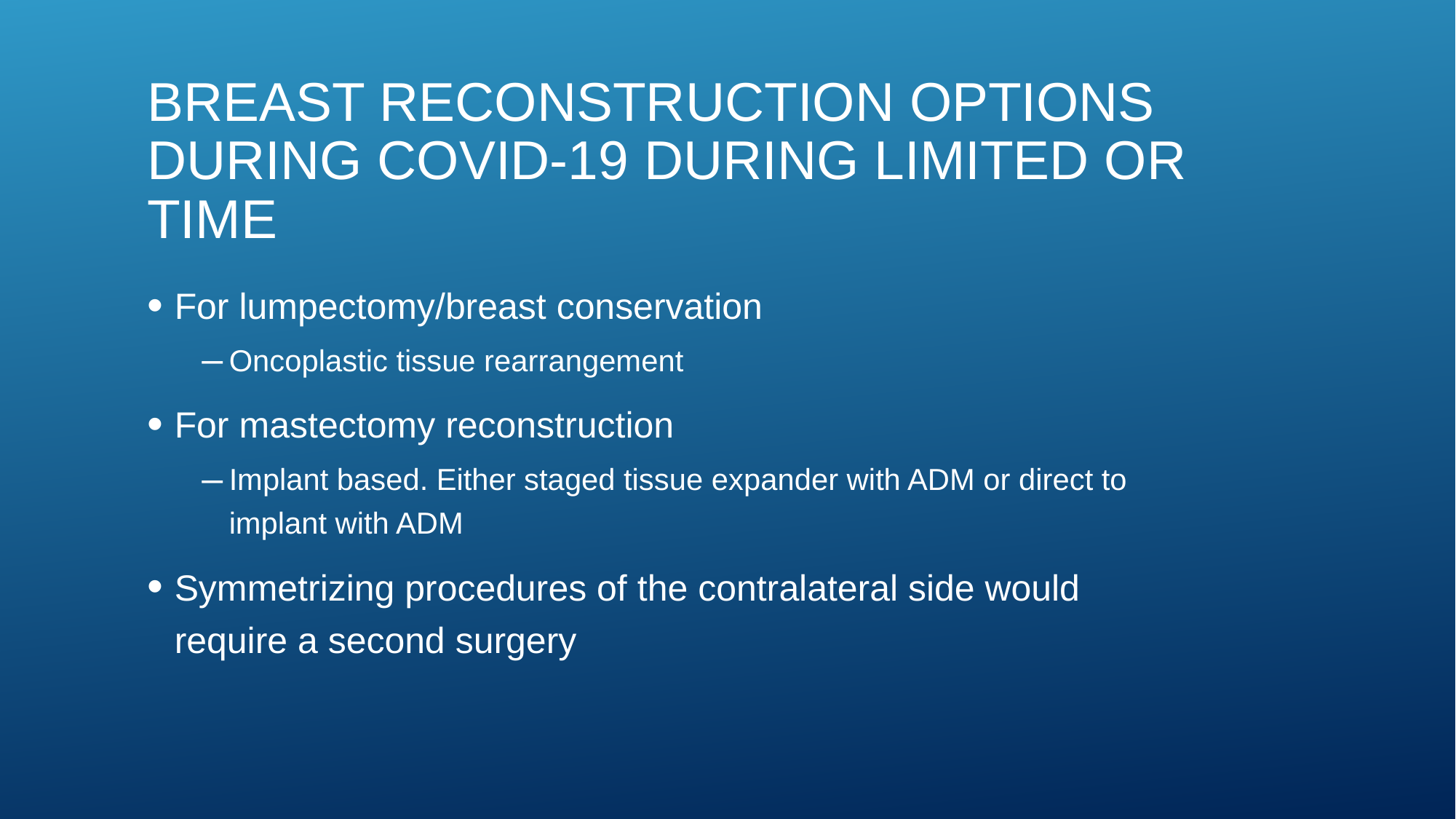

# Breast reconstruction options during covid-19 during limited or time
For lumpectomy/breast conservation
Oncoplastic tissue rearrangement
For mastectomy reconstruction
Implant based. Either staged tissue expander with ADM or direct to implant with ADM
Symmetrizing procedures of the contralateral side would require a second surgery